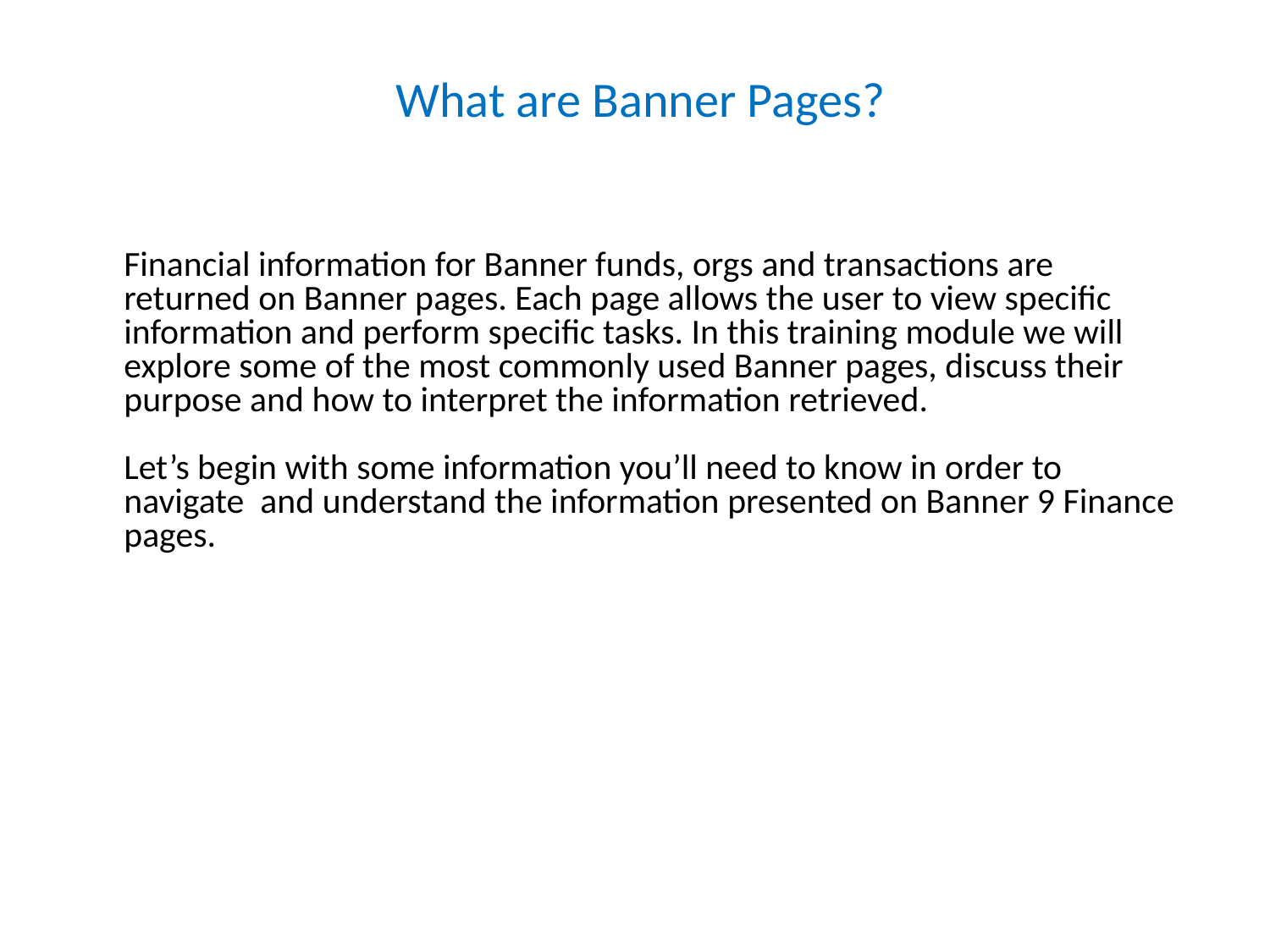

# What are Banner Pages?
	Financial information for Banner funds, orgs and transactions are returned on Banner pages. Each page allows the user to view specific information and perform specific tasks. In this training module we will explore some of the most commonly used Banner pages, discuss their purpose and how to interpret the information retrieved.

	Let’s begin with some information you’ll need to know in order to navigate  and understand the information presented on Banner 9 Finance pages.